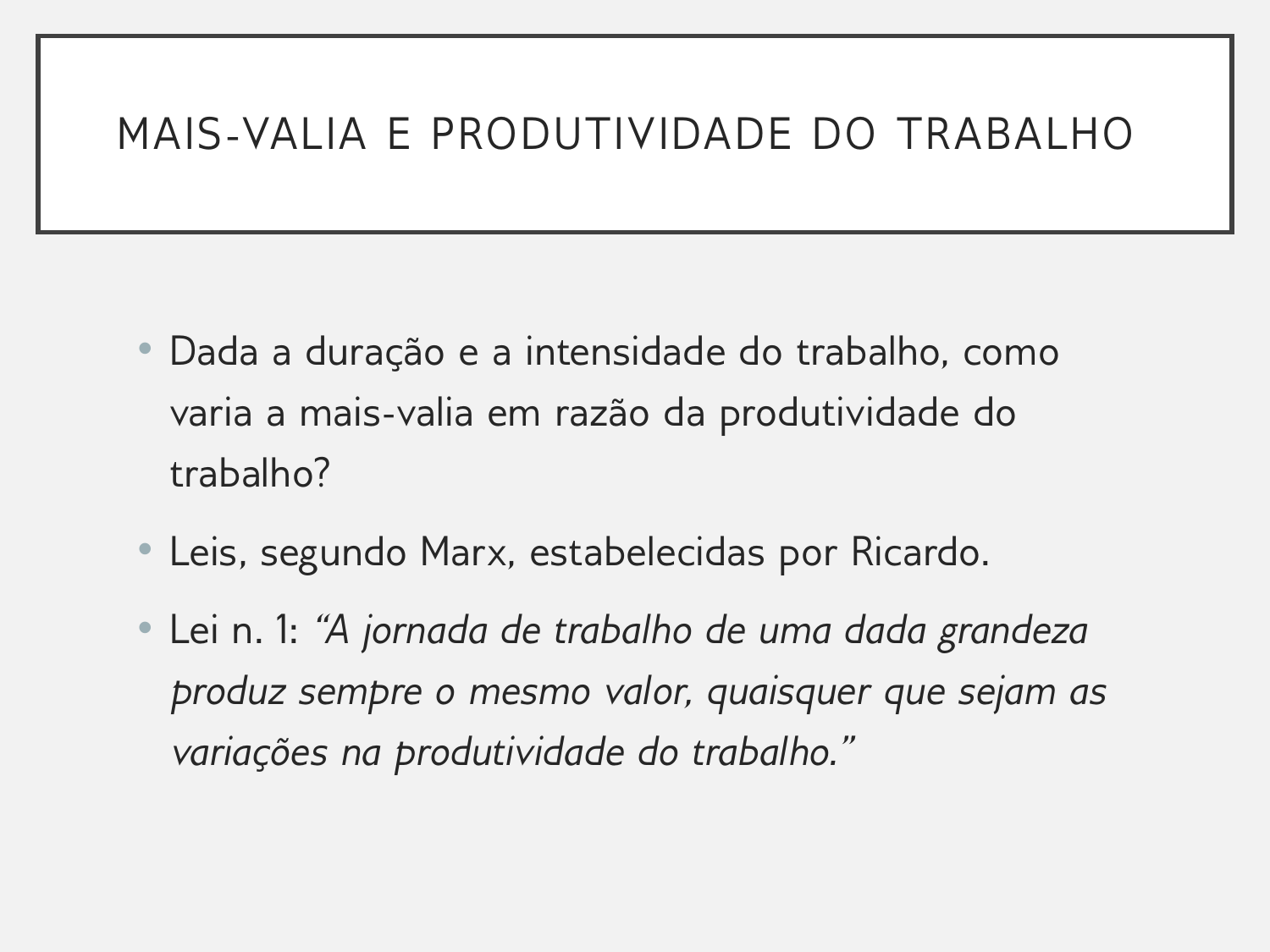

# Mais-valia e produtividade do trabalho
Dada a duração e a intensidade do trabalho, como varia a mais-valia em razão da produtividade do trabalho?
Leis, segundo Marx, estabelecidas por Ricardo.
Lei n. 1: “A jornada de trabalho de uma dada grandeza produz sempre o mesmo valor, quaisquer que sejam as variações na produtividade do trabalho.”